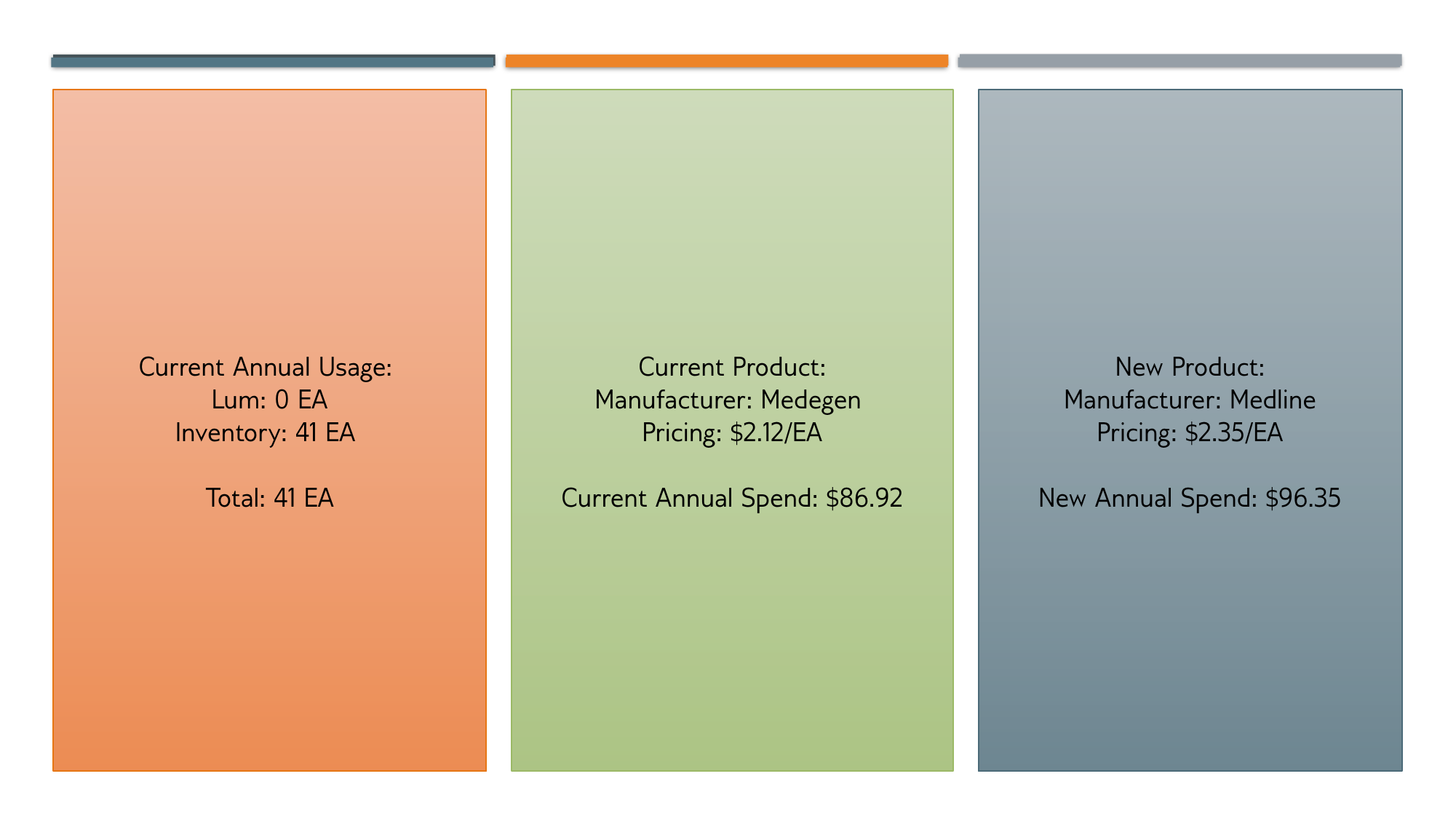

Current Annual Usage:
Lum: 0 EA
Inventory: 41 EA

Total: 41 EA
Current Product:
Manufacturer: Medegen
Pricing: $2.12/EA

Current Annual Spend: $86.92
New Product:
Manufacturer: Medline
Pricing: $2.35/EA

New Annual Spend: $96.35